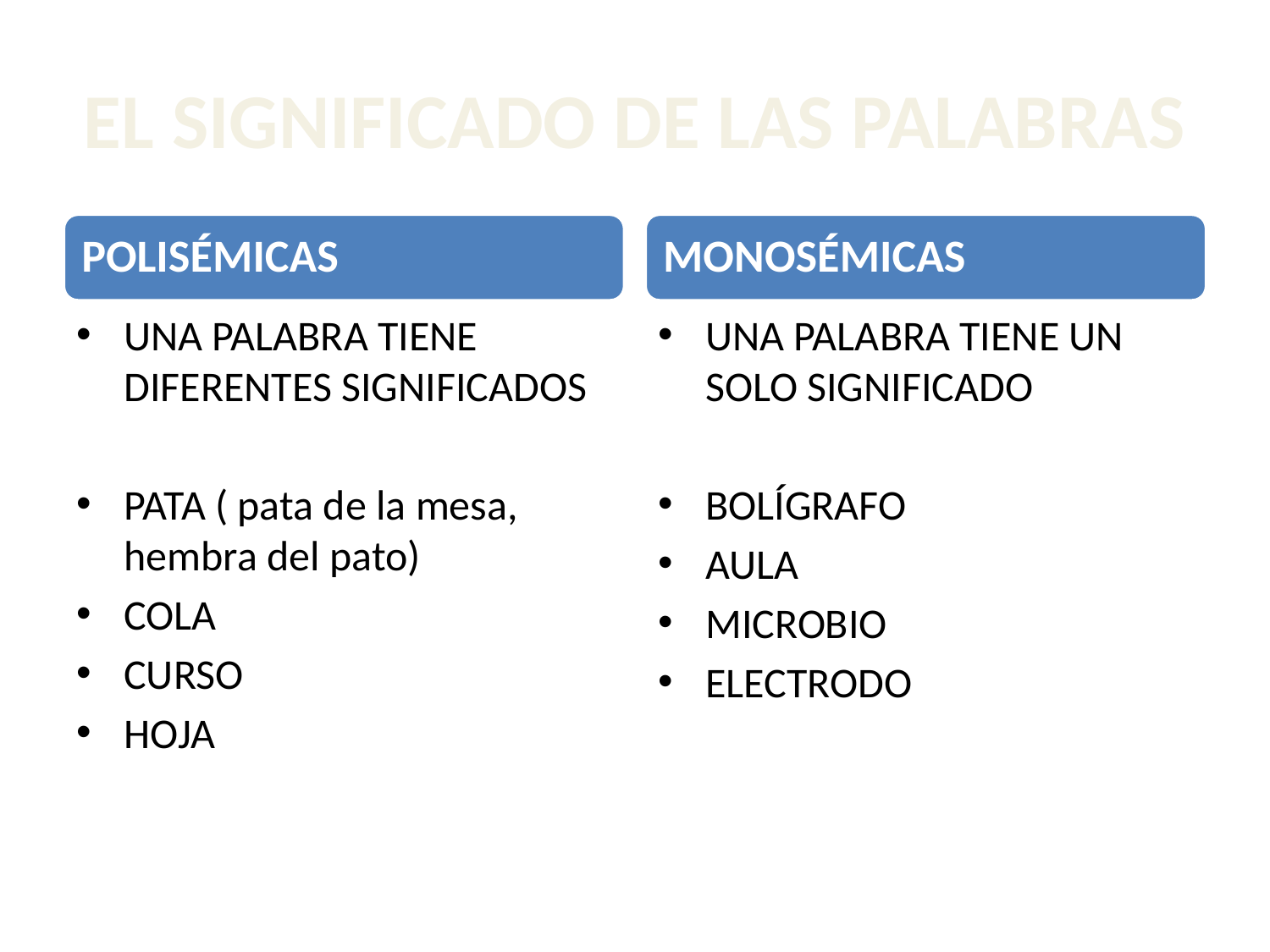

# EL SIGNIFICADO DE LAS PALABRAS
POLISÉMICAS
MONOSÉMICAS
UNA PALABRA TIENE DIFERENTES SIGNIFICADOS

PATA ( pata de la mesa, hembra del pato)
COLA
CURSO
HOJA
UNA PALABRA TIENE UN  SOLO SIGNIFICADO

BOLÍGRAFO
AULA
MICROBIO
ELECTRODO